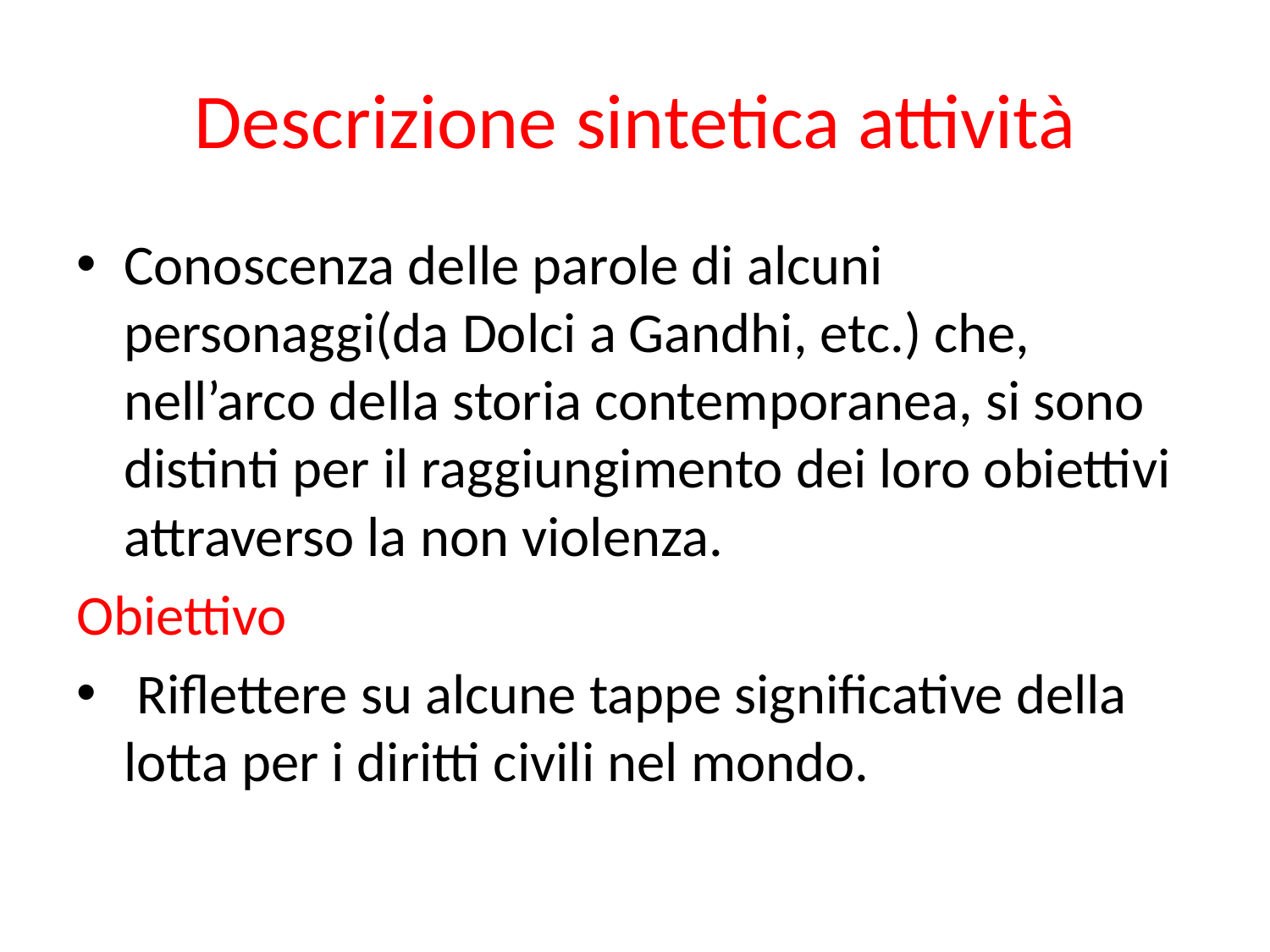

# Descrizione sintetica attività
Conoscenza delle parole di alcuni personaggi(da Dolci a Gandhi, etc.) che, nell’arco della storia contemporanea, si sono distinti per il raggiungimento dei loro obiettivi attraverso la non violenza.
Obiettivo
 Riflettere su alcune tappe significative della lotta per i diritti civili nel mondo.